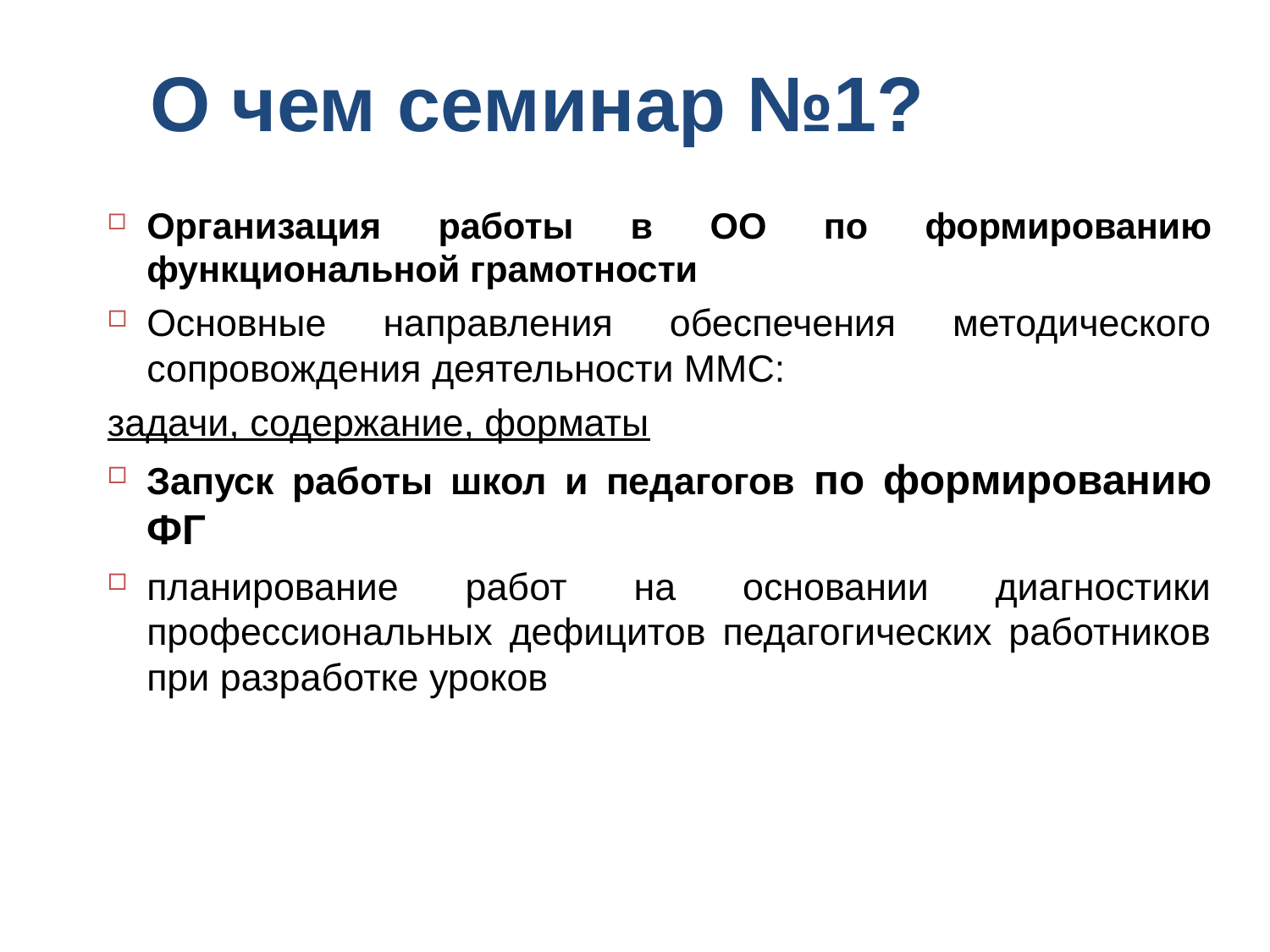

О чем семинар №1?
Организация работы в ОО по формированию функциональной грамотности
Основные направления обеспечения методического сопровождения деятельности ММС:
задачи, содержание, форматы
Запуск работы школ и педагогов по формированию ФГ
планирование работ на основании диагностики профессиональных дефицитов педагогических работников при разработке уроков